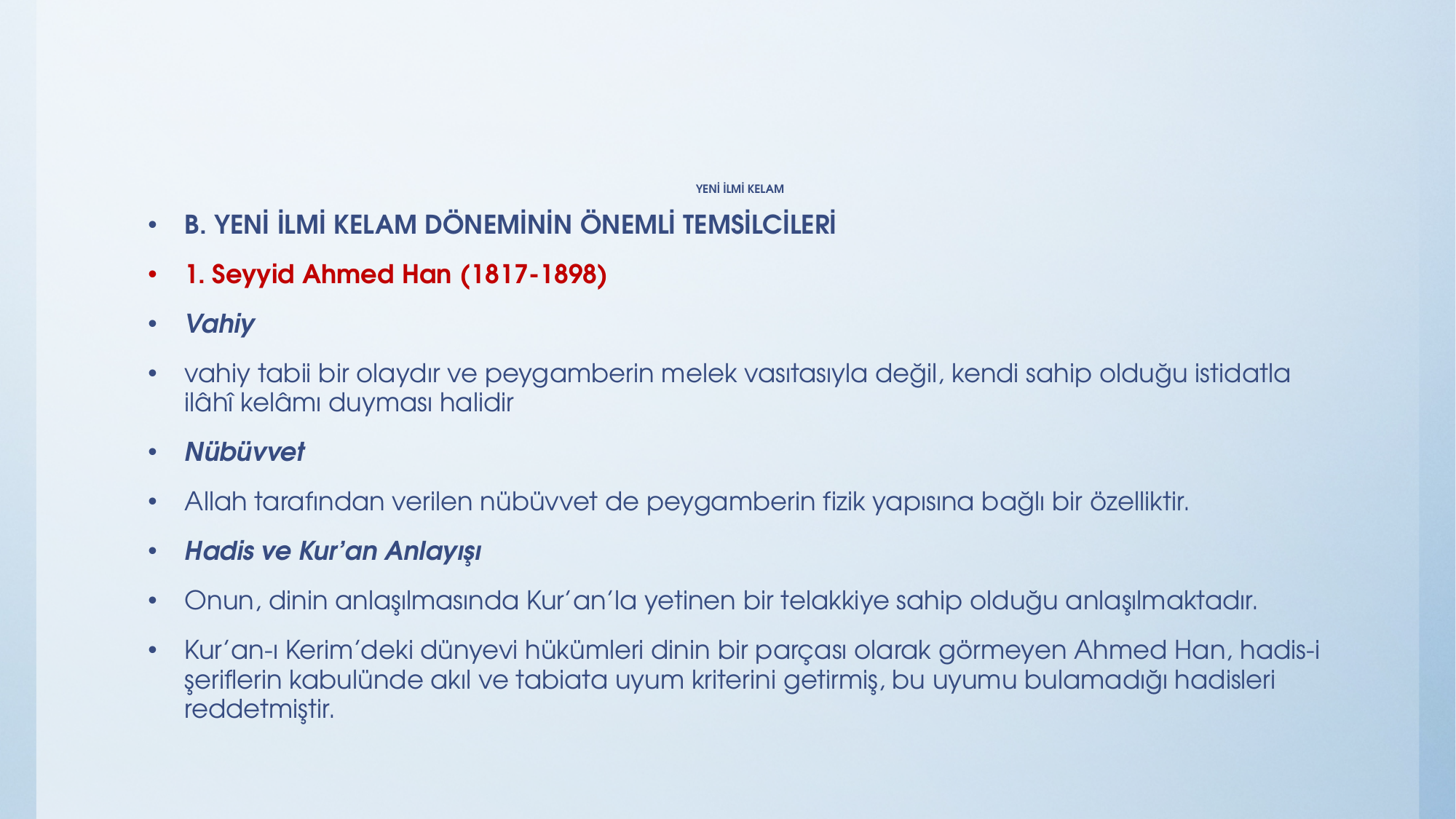

# YENİ İLMİ KELAM
B. YENİ İLMİ KELAM DÖNEMİNİN ÖNEMLİ TEMSİLCİLERİ
1. Seyyid Ahmed Han (1817-1898)
Vahiy
vahiy tabii bir olaydır ve peygamberin melek vasıtasıyla değil, kendi sahip olduğu istidatla ilâhî kelâmı duyması halidir
Nübüvvet
Allah tarafından verilen nübüvvet de peygamberin fizik yapısına bağlı bir özelliktir.
Hadis ve Kur’an Anlayışı
Onun, dinin anlaşılmasında Kur’an’la yetinen bir telakkiye sahip olduğu anlaşılmaktadır.
Kur’an-ı Kerim’deki dünyevi hükümleri dinin bir parçası olarak görmeyen Ahmed Han, hadis-i şeriflerin kabulünde akıl ve tabiata uyum kriterini getirmiş, bu uyumu bulamadığı hadisleri reddetmiştir.